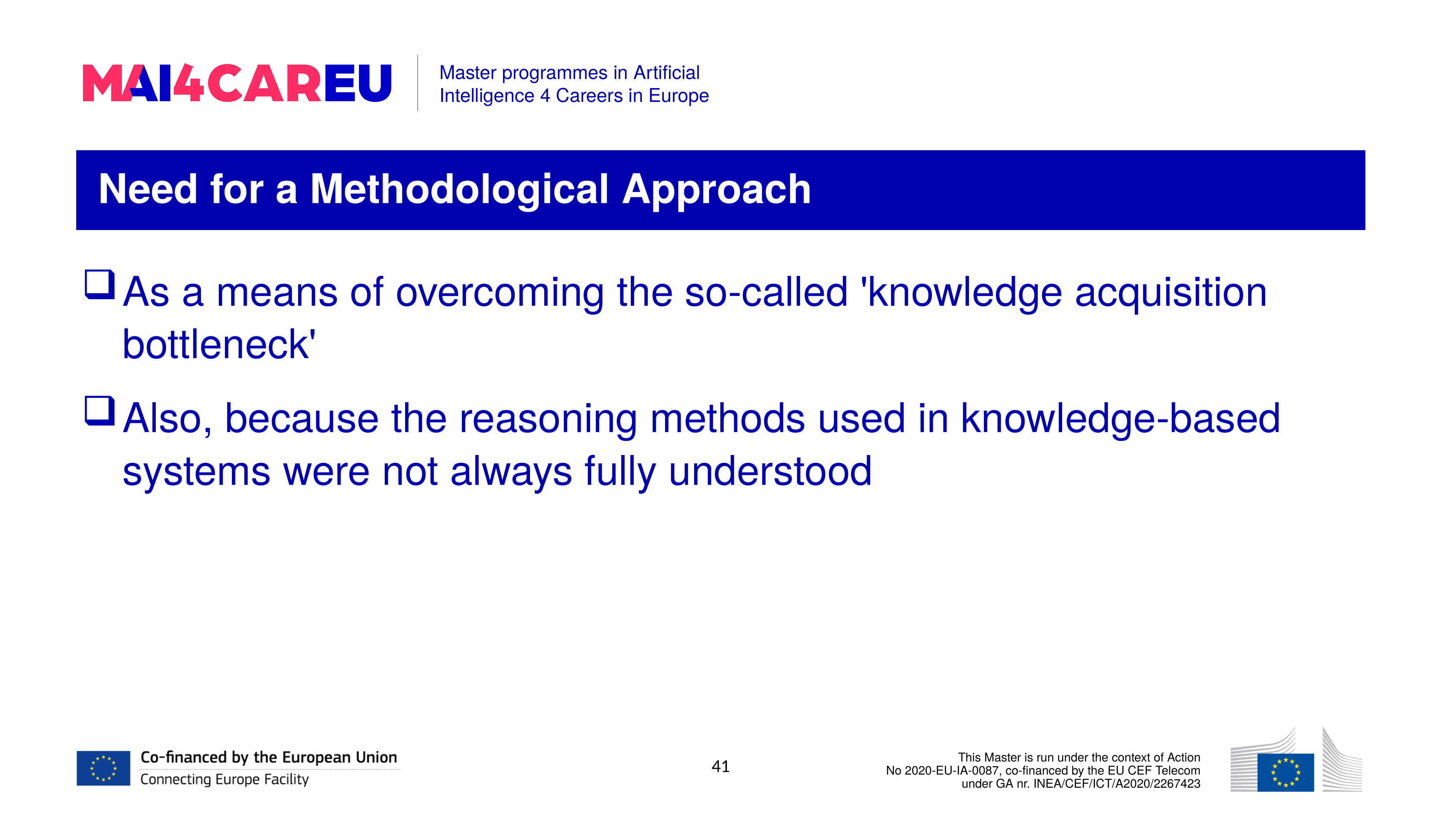

Need for a Methodological Approach
As a means of overcoming the so-called 'knowledge acquisition bottleneck'
Also, because the reasoning methods used in knowledge-based systems were not always fully understood

41